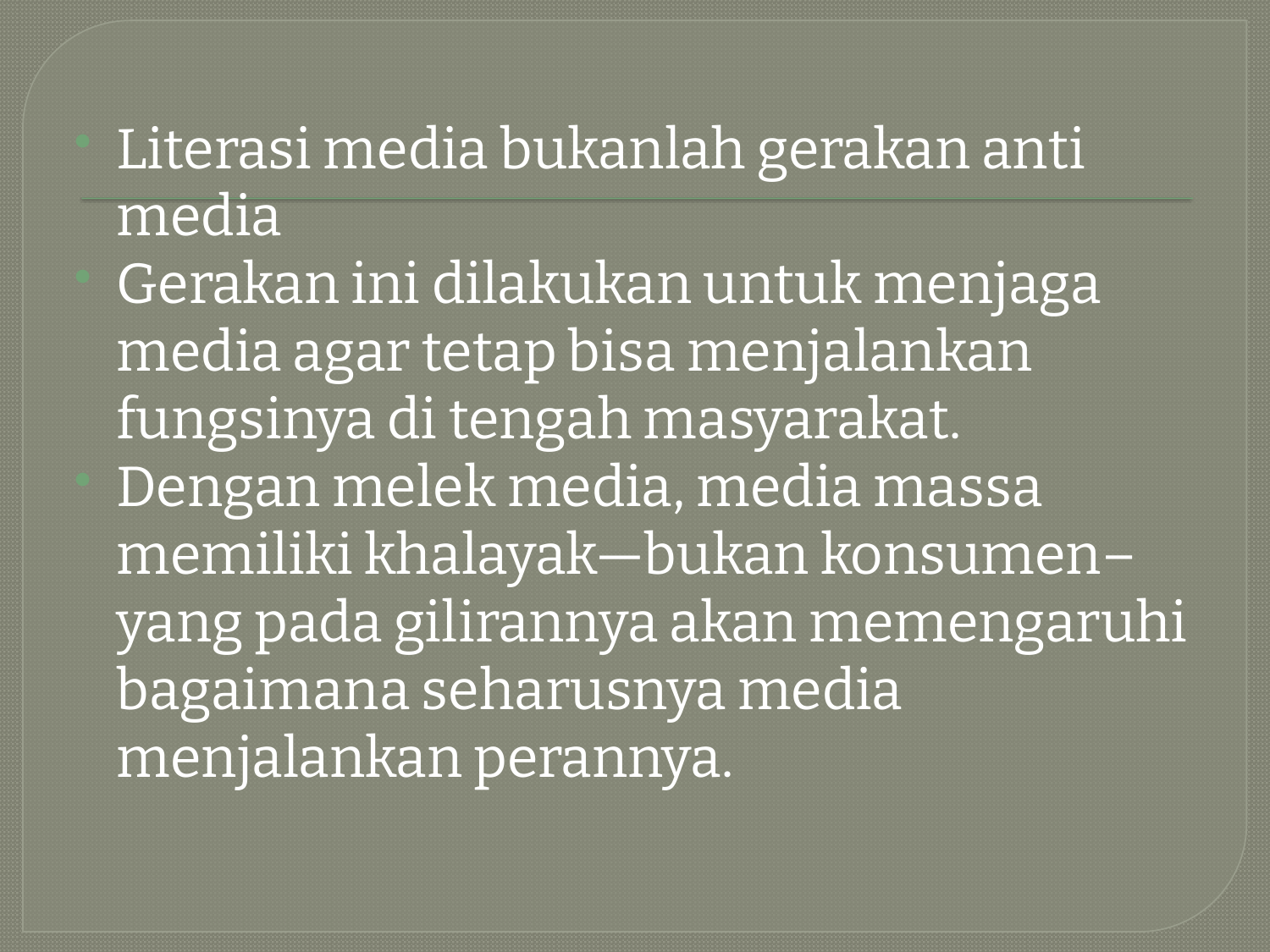

Literasi media bukanlah gerakan anti media
Gerakan ini dilakukan untuk menjaga media agar tetap bisa menjalankan fungsinya di tengah masyarakat.
Dengan melek media, media massa memiliki khalayak—bukan konsumen– yang pada gilirannya akan memengaruhi bagaimana seharusnya media menjalankan perannya.